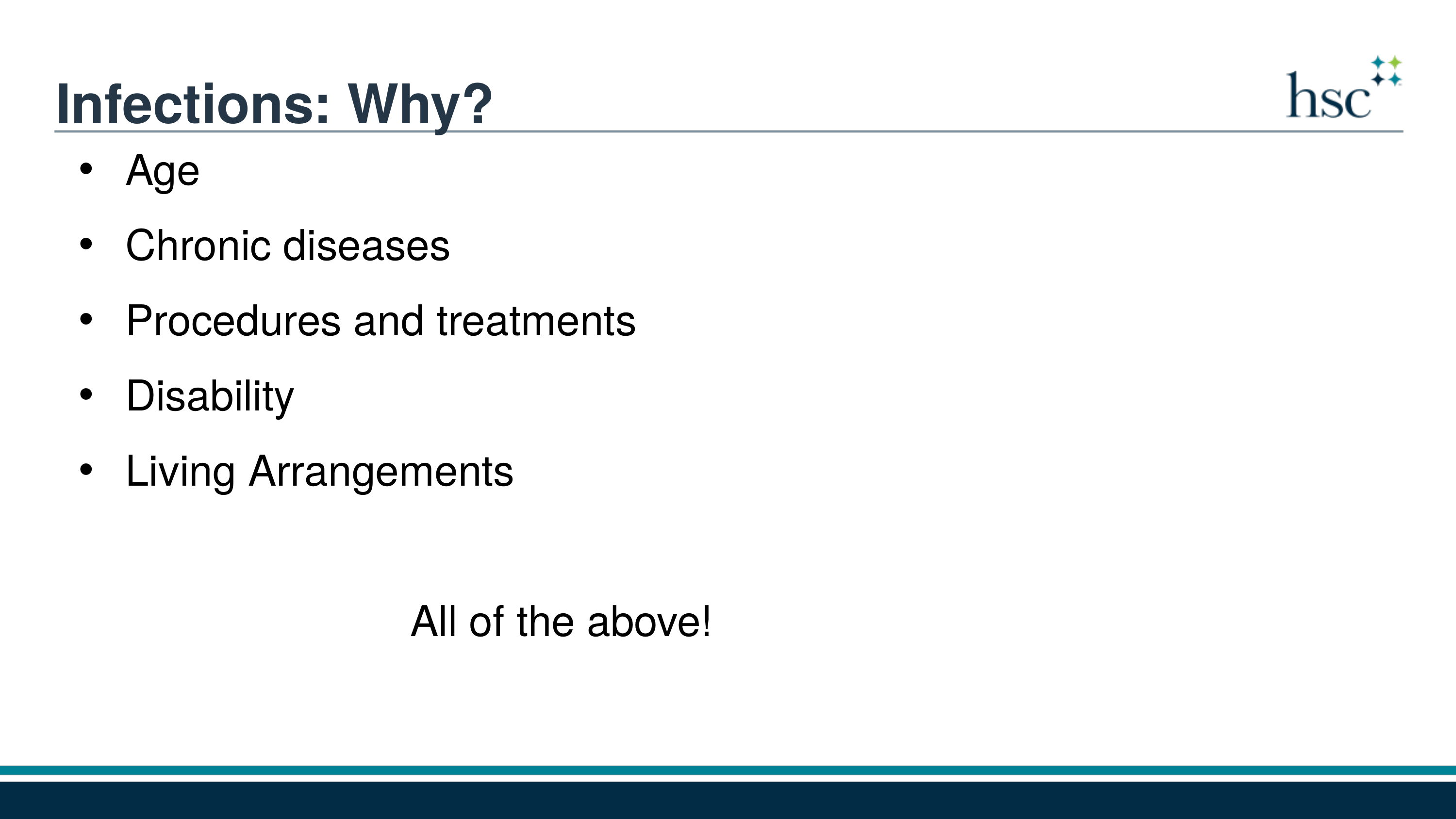

Infections: Why?
Age
Chronic diseases
Procedures and treatments
Disability
Living Arrangements

All of the above!